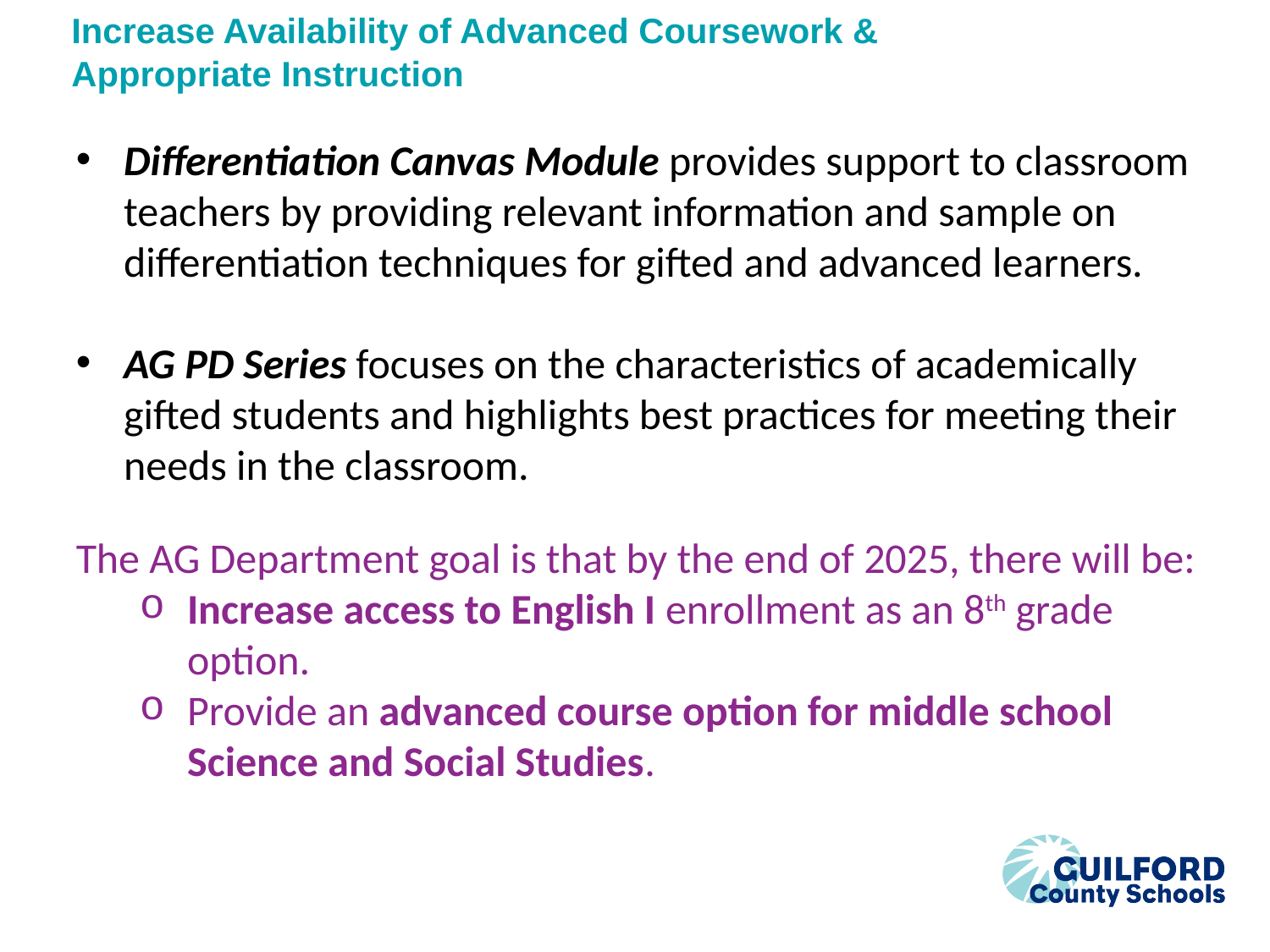

# Increase Availability of Advanced Coursework & Appropriate Instruction
Differentiation Canvas Module provides support to classroom teachers by providing relevant information and sample on differentiation techniques for gifted and advanced learners.

AG PD Series focuses on the characteristics of academically gifted students and highlights best practices for meeting their needs in the classroom.

The AG Department goal is that by the end of 2025, there will be:
Increase access to English I enrollment as an 8th grade option.
Provide an advanced course option for middle school Science and Social Studies.